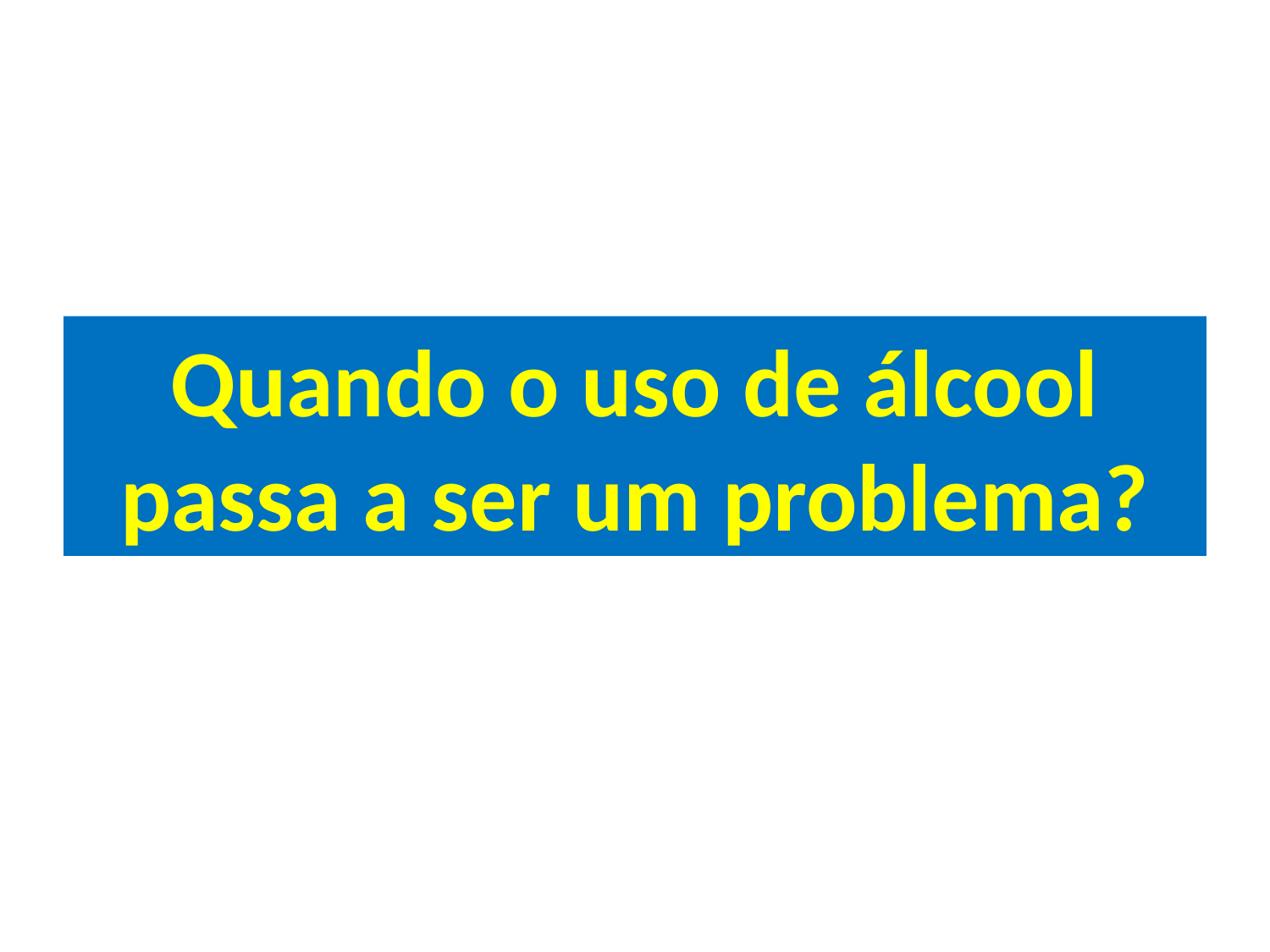

# Quando o uso de álcool passa a ser um problema?